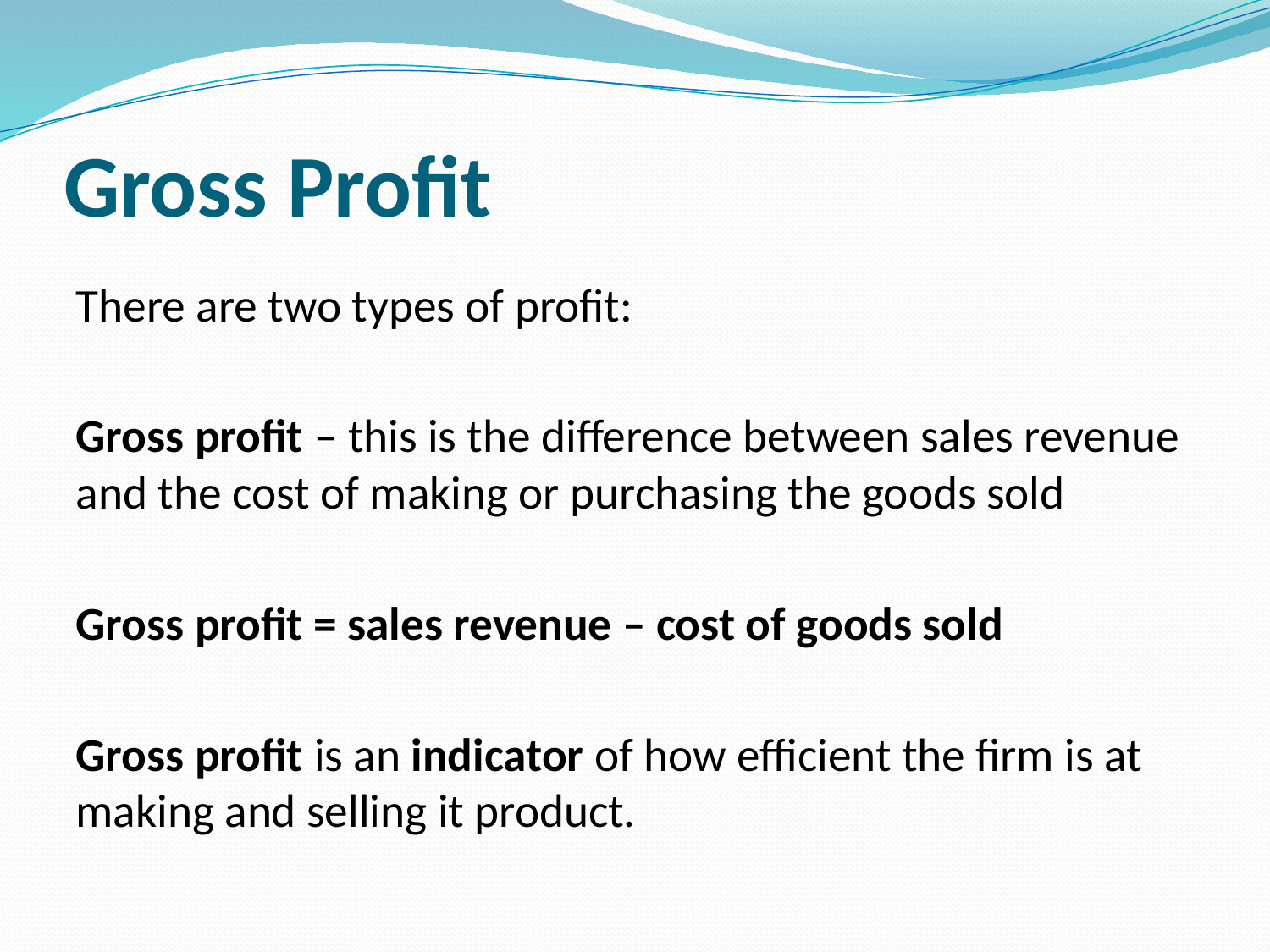

# Gross Profit
There are two types of profit:

Gross profit – this is the difference between sales revenue and the cost of making or purchasing the goods sold

Gross profit = sales revenue – cost of goods sold

Gross profit is an indicator of how efficient the firm is at making and selling it product.